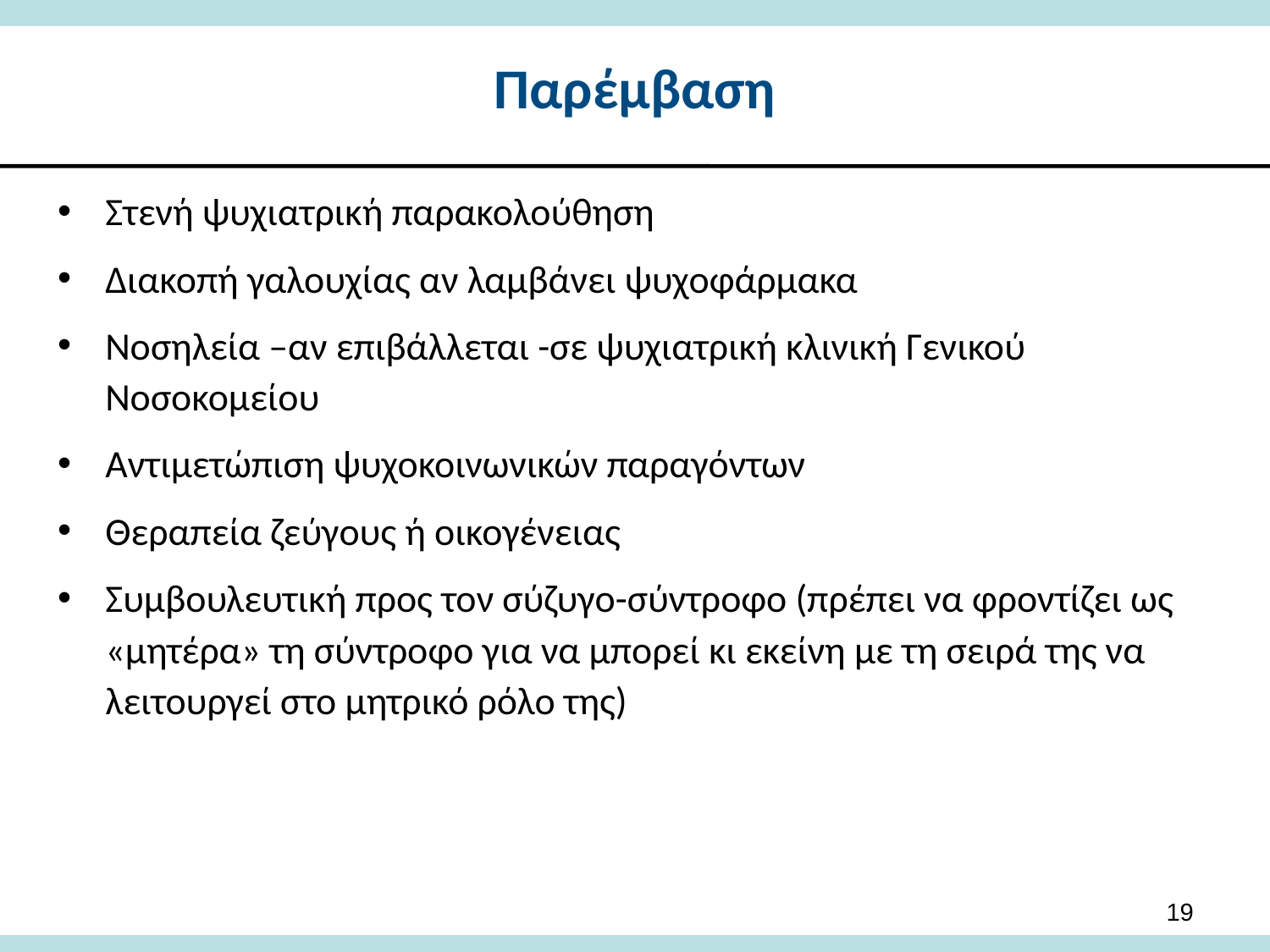

# Παρέμβαση
Στενή ψυχιατρική παρακολούθηση
Διακοπή γαλουχίας αν λαμβάνει ψυχοφάρμακα
Νοσηλεία –αν επιβάλλεται -σε ψυχιατρική κλινική Γενικού Νοσοκομείου
Αντιμετώπιση ψυχοκοινωνικών παραγόντων
Θεραπεία ζεύγους ή οικογένειας
Συμβουλευτική προς τον σύζυγο-σύντροφο (πρέπει να φροντίζει ως «μητέρα» τη σύντροφο για να μπορεί κι εκείνη με τη σειρά της να λειτουργεί στο μητρικό ρόλο της)
19